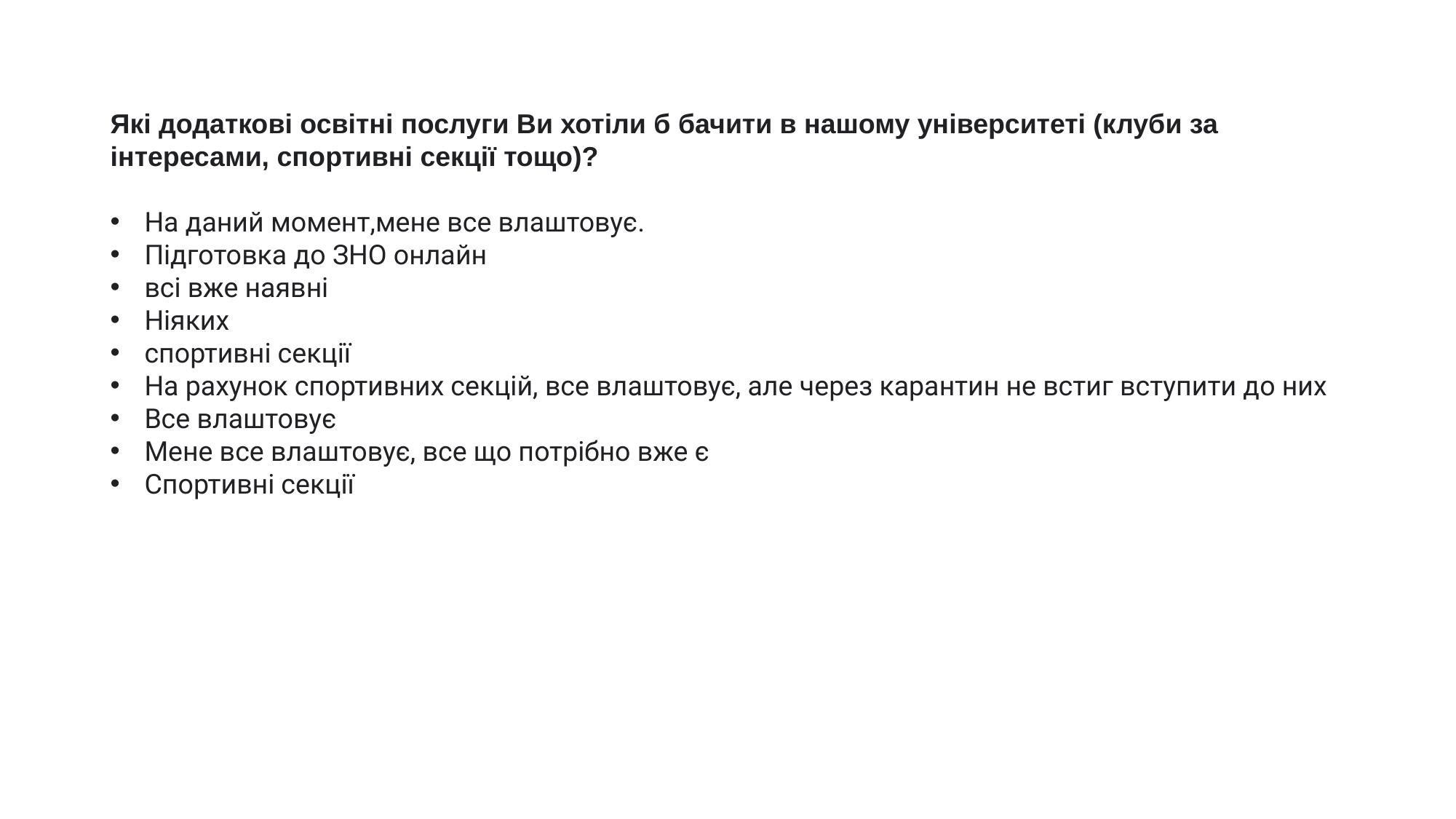

Які додаткові освітні послуги Ви хотіли б бачити в нашому університеті (клуби за інтересами, спортивні секції тощо)?

На даний момент,мене все влаштовує.
Підготовка до ЗНО онлайн
всі вже наявні
Ніяких
спортивні секції
На рахунок спортивних секцій, все влаштовує, але через карантин не встиг вступити до них
Все влаштовує
Мене все влаштовує, все що потрібно вже є
Спортивні секції